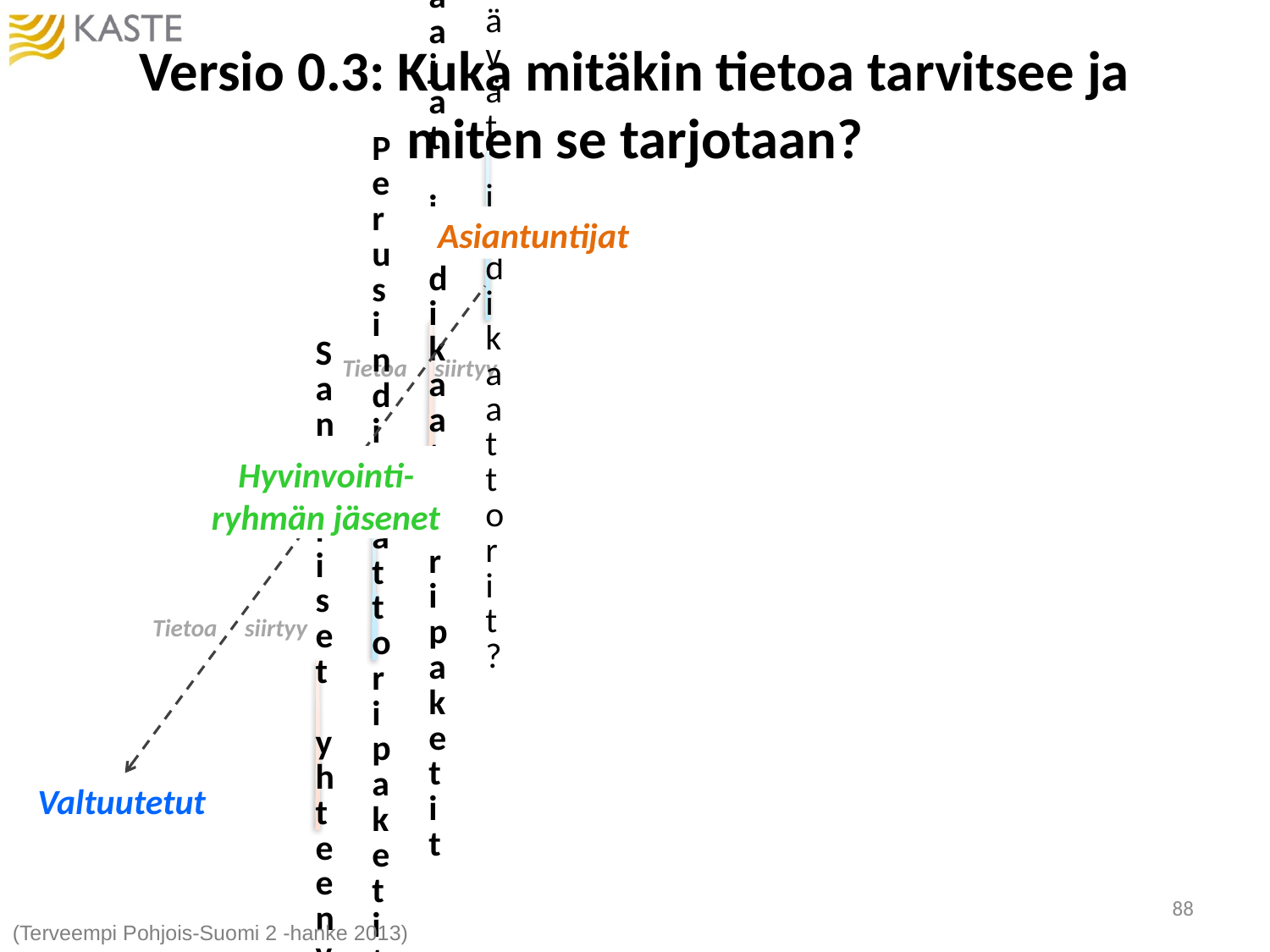

# Versio 0.3: Kuka mitäkin tietoa tarvitsee ja miten se tarjotaan?

Asiantuntijat
Tietoa     siirtyy
Hyvinvointi-ryhmän jäsenet
Tietoa     siirtyy
Valtuutetut
88
(Terveempi Pohjois-Suomi 2 -hanke 2013)